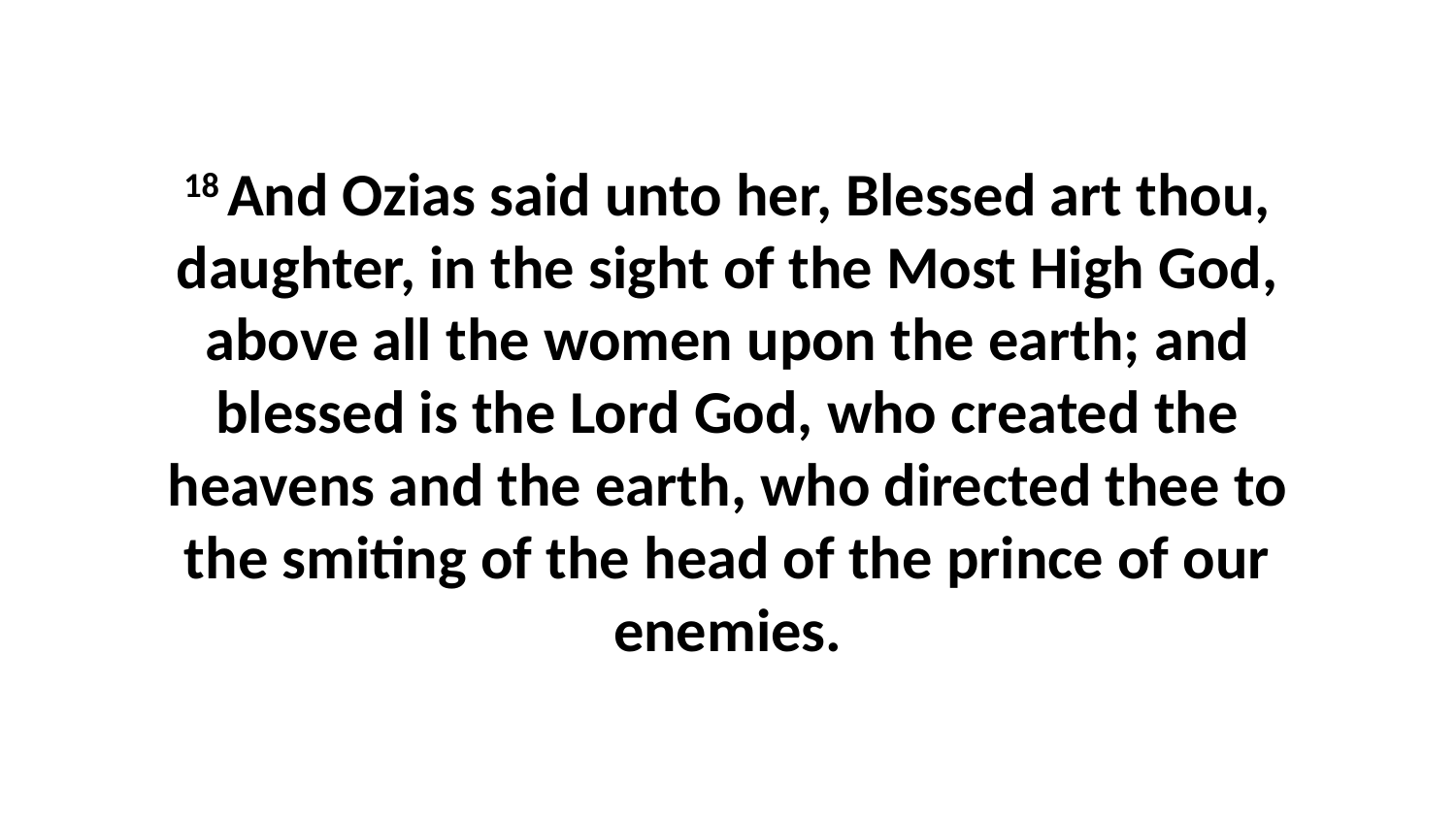

18 And Ozias said unto her, Blessed art thou, daughter, in the sight of the Most High God, above all the women upon the earth; and blessed is the Lord God, who created the heavens and the earth, who directed thee to the smiting of the head of the prince of our enemies.